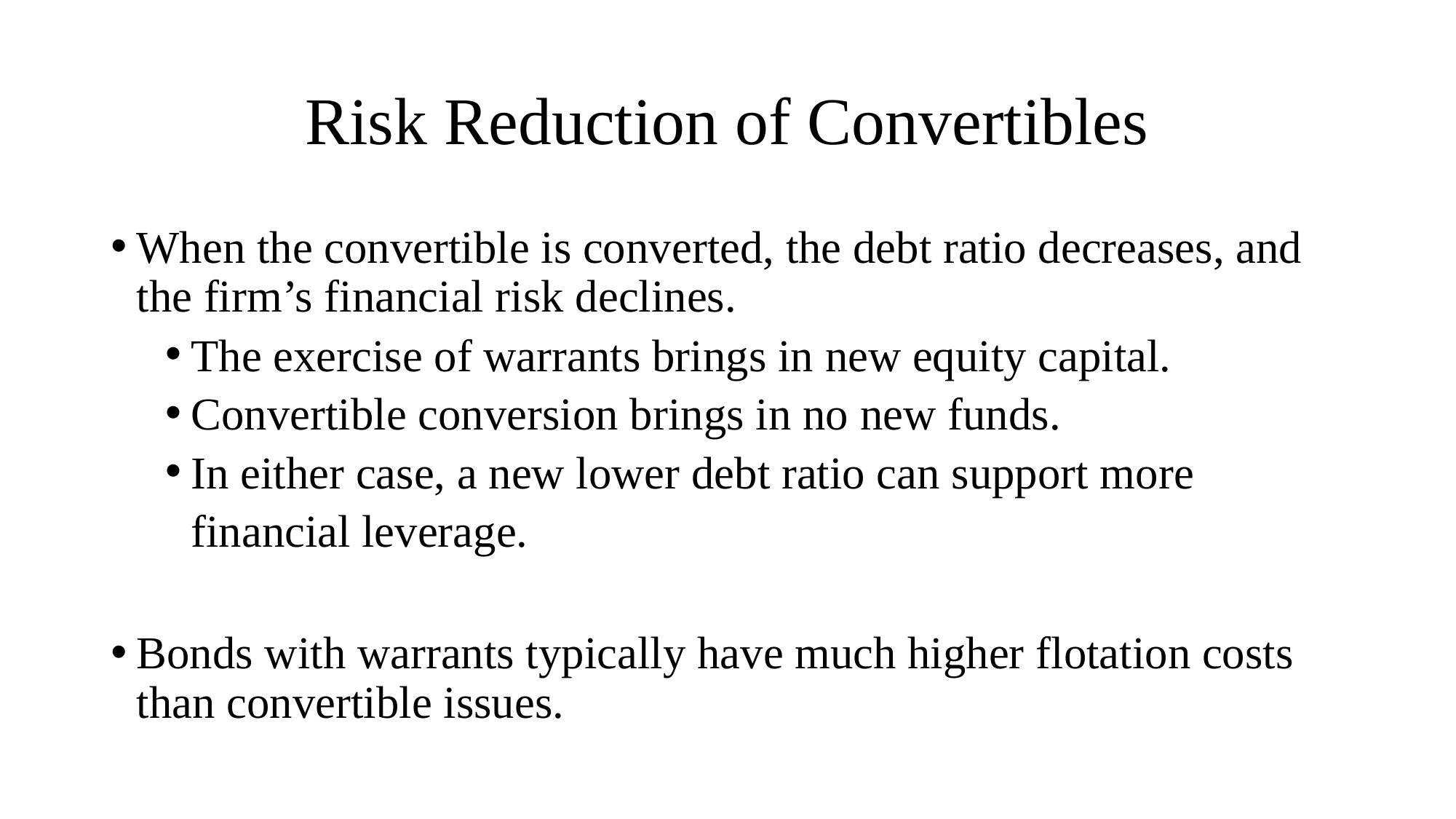

# Risk Reduction of Convertibles
When the convertible is converted, the debt ratio decreases, and the firm’s financial risk declines.
The exercise of warrants brings in new equity capital.
Convertible conversion brings in no new funds.
In either case, a new lower debt ratio can support more financial leverage.

Bonds with warrants typically have much higher flotation costs than convertible issues.